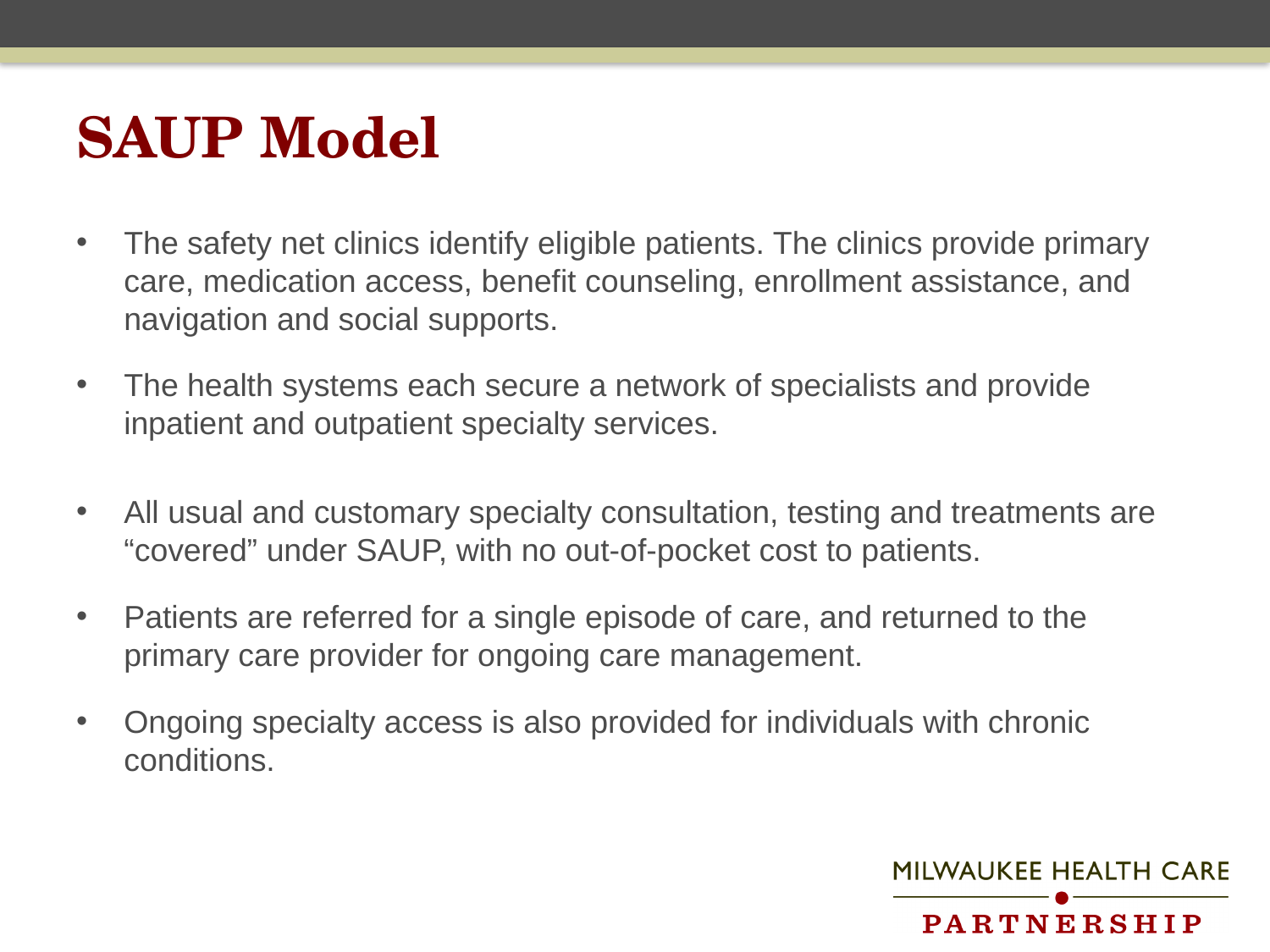

# SAUP Model
The safety net clinics identify eligible patients. The clinics provide primary care, medication access, benefit counseling, enrollment assistance, and navigation and social supports.

The health systems each secure a network of specialists and provide inpatient and outpatient specialty services.

All usual and customary specialty consultation, testing and treatments are “covered” under SAUP, with no out-of-pocket cost to patients.

Patients are referred for a single episode of care, and returned to the primary care provider for ongoing care management.

Ongoing specialty access is also provided for individuals with chronic conditions.